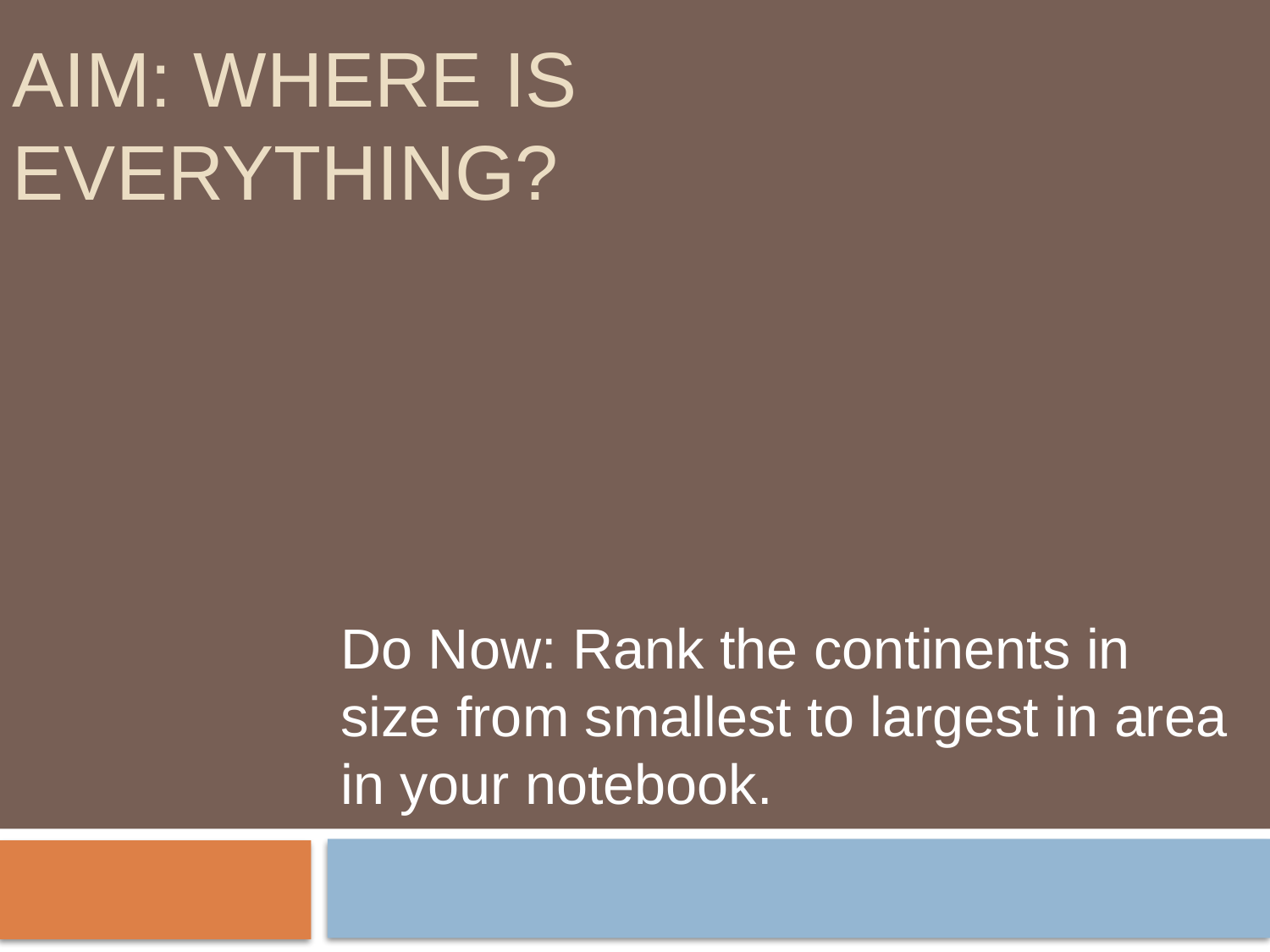

# AIM: Where is everything?
Do Now: Rank the continents in size from smallest to largest in area in your notebook.